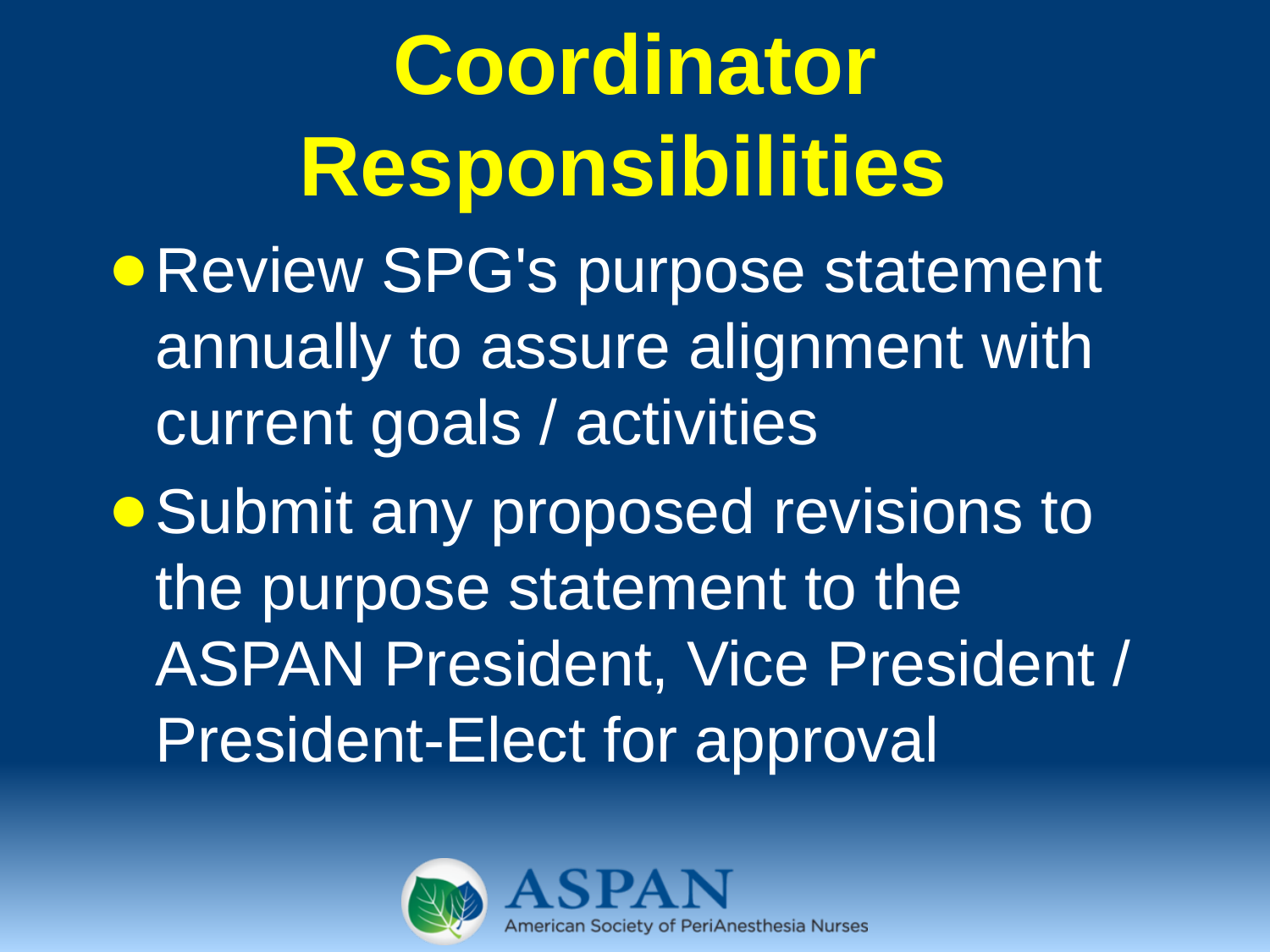

# Coordinator Responsibilities
Review SPG's purpose statement annually to assure alignment with current goals / activities
Submit any proposed revisions to the purpose statement to the ASPAN President, Vice President / President-Elect for approval